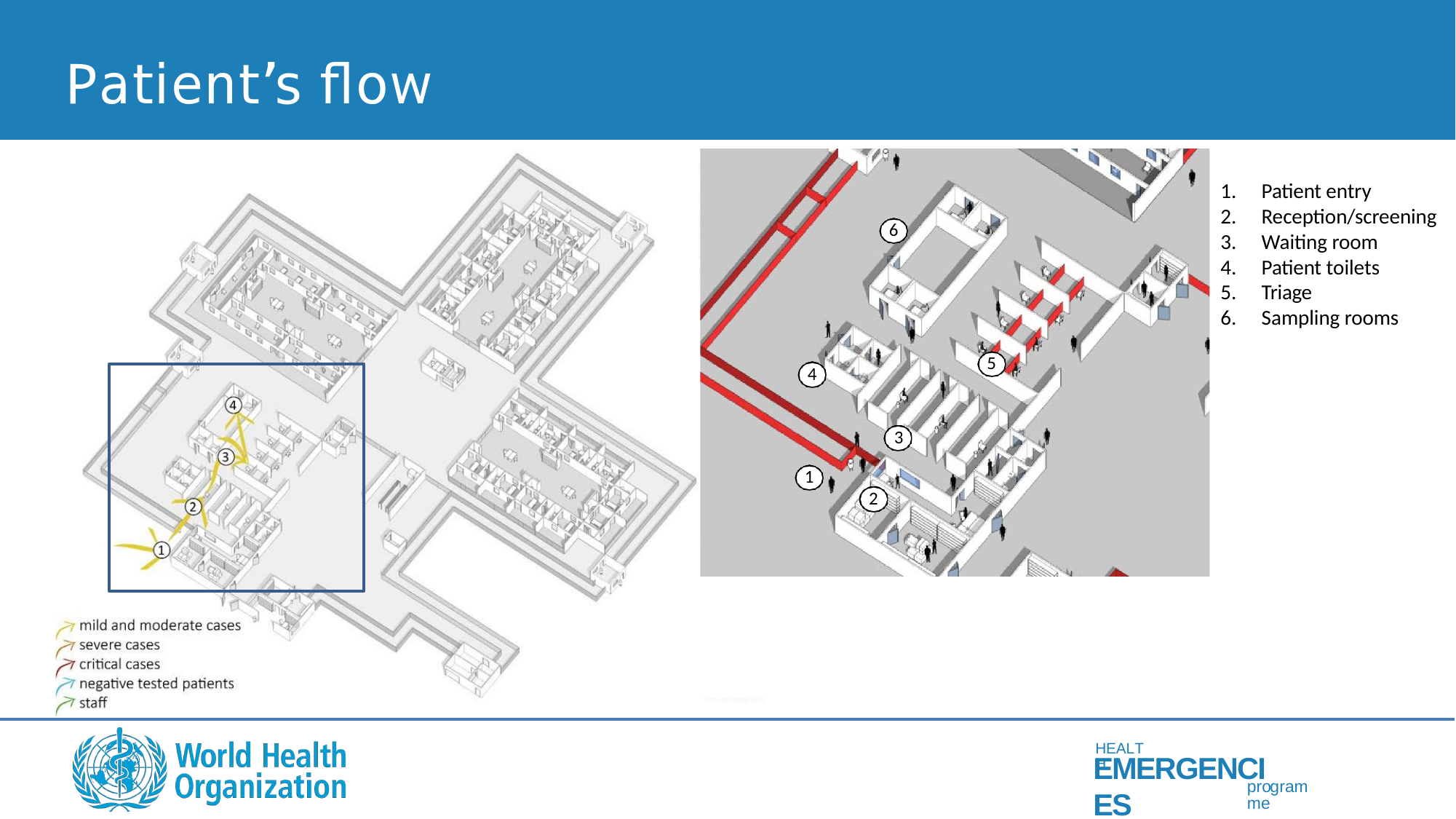

# Patient’s flow

Patient entry
Reception/screening
Waiting room
Patient toilets
Triage
Sampling rooms
6

5

4

3
1
2

HEALTH
EMERGENCIES
programme